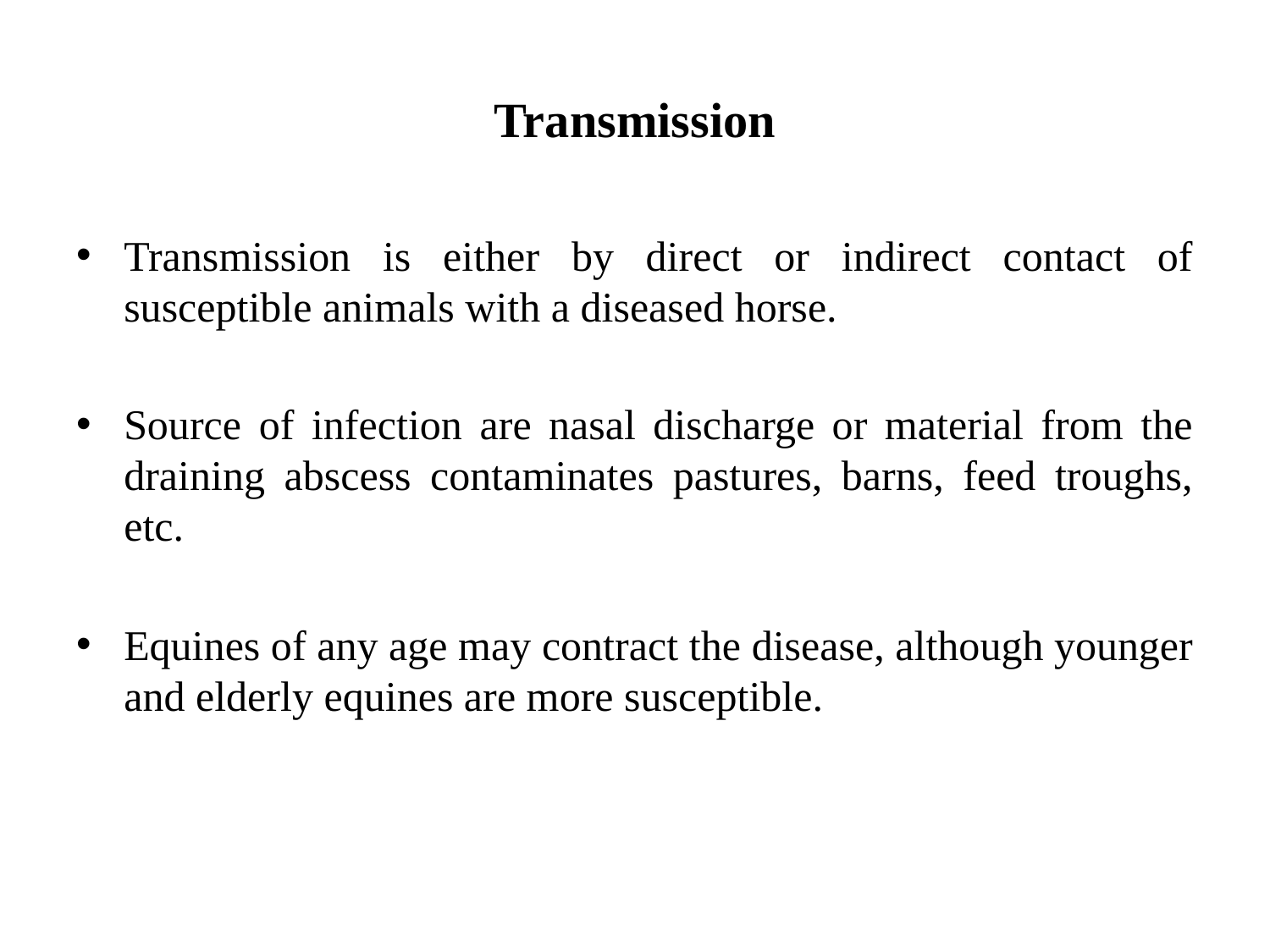

# Transmission
Transmission is either by direct or indirect contact of susceptible animals with a diseased horse.

Source of infection are nasal discharge or material from the draining abscess contaminates pastures, barns, feed troughs, etc.

Equines of any age may contract the disease, although younger and elderly equines are more susceptible.